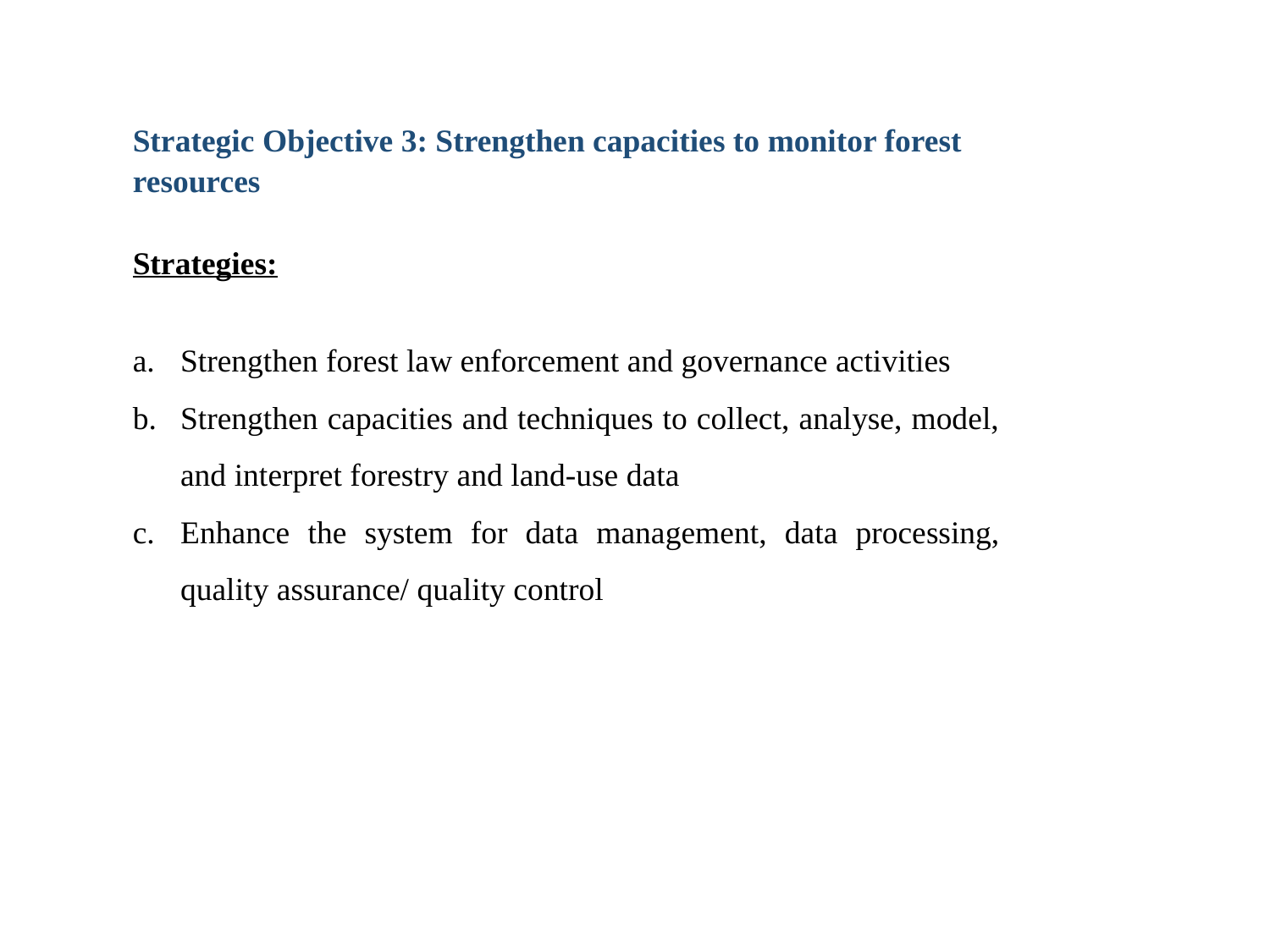

Strategic Objective 3: Strengthen capacities to monitor forest resources

Strategies:

Strengthen forest law enforcement and governance activities
Strengthen capacities and techniques to collect, analyse, model, and interpret forestry and land-use data
Enhance the system for data management, data processing, quality assurance/ quality control